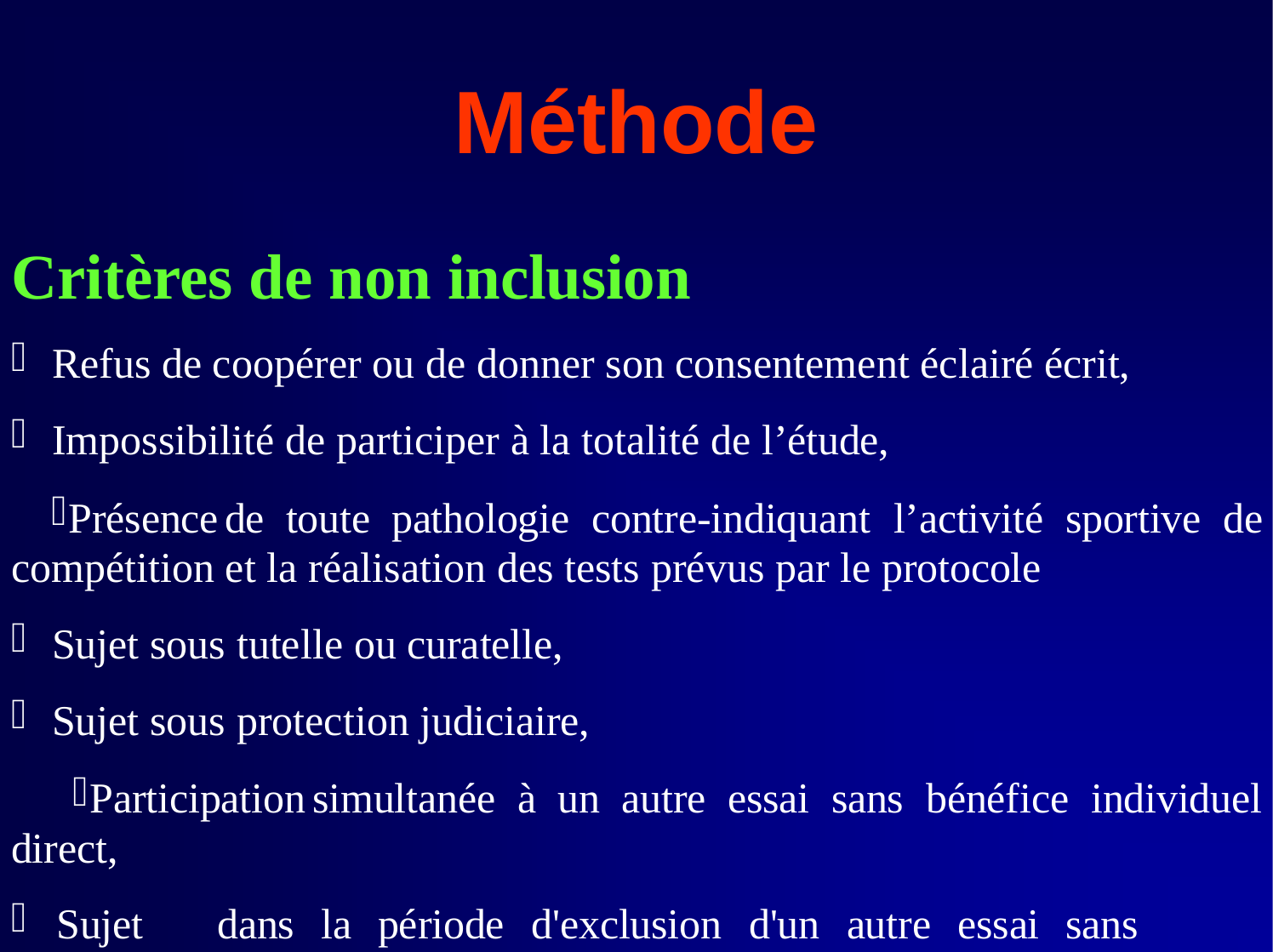

# Méthode
Critères de non inclusion
Refus de coopérer ou de donner son consentement éclairé écrit,
Impossibilité de participer à la totalité de l’étude,
Présence	de	toute	pathologie	contre-indiquant	l’activité	sportive	de compétition et la réalisation des tests prévus par le protocole
Sujet sous tutelle ou curatelle,
Sujet sous protection judiciaire,
Participation	simultanée	à	un	autre	essai	sans	bénéfice	individuel direct,
Sujet	dans	la	période	d'exclusion	d'un	autre	essai	sans	bénéfice